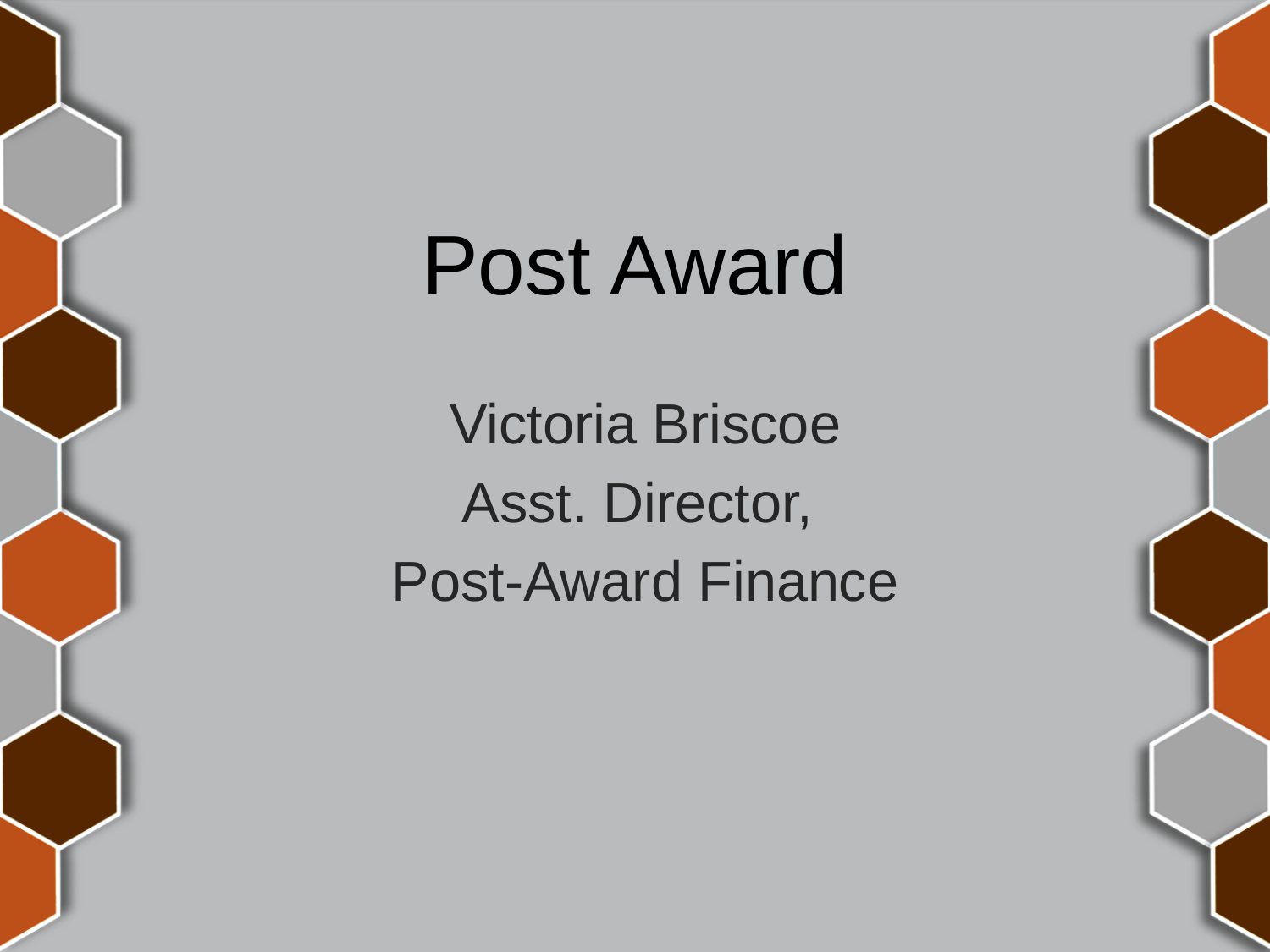

# Post Award
Victoria Briscoe
Asst. Director,
Post-Award Finance